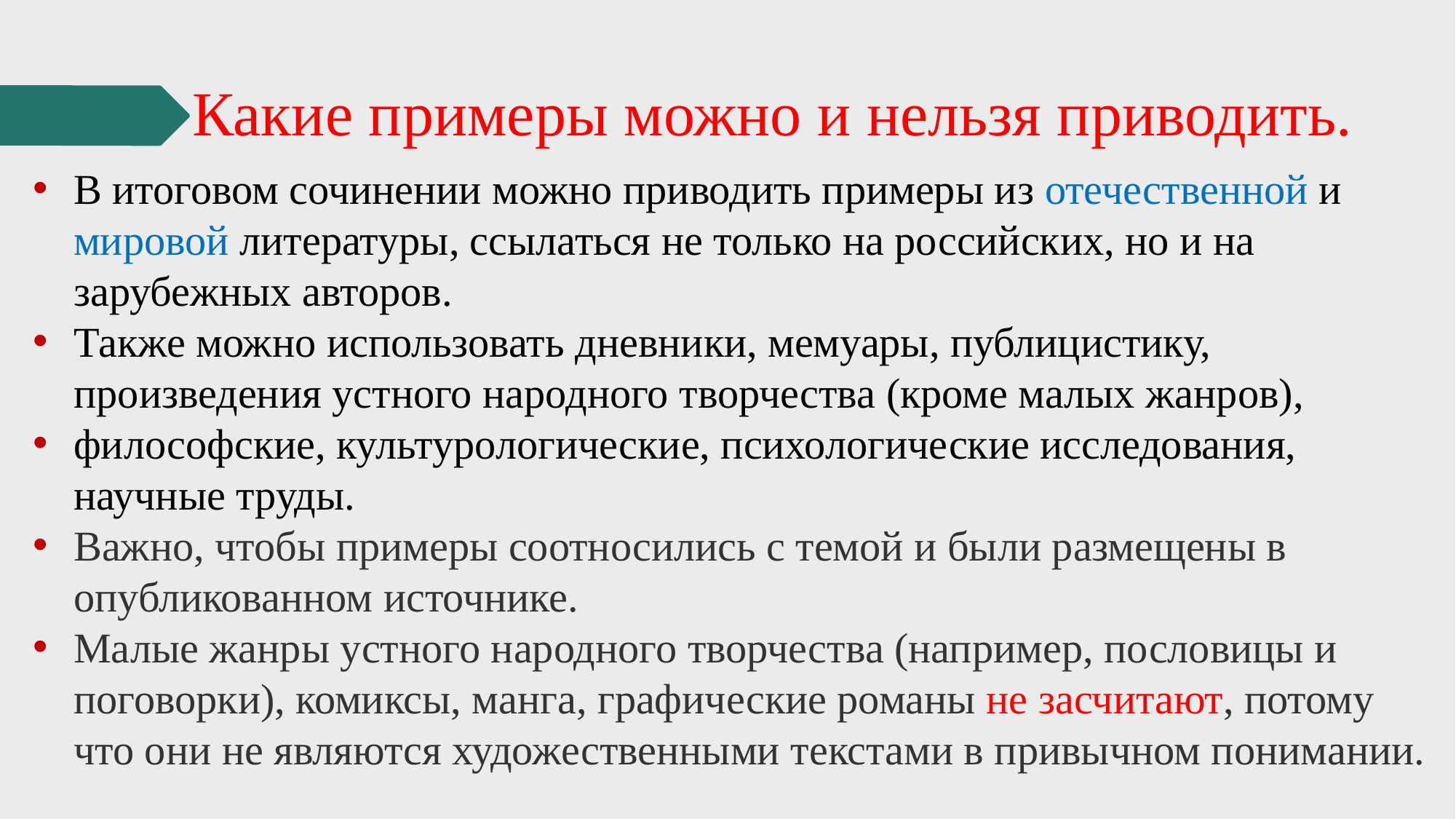

# Какие примеры можно и нельзя приводить.
В итоговом сочинении можно приводить примеры из отечественной и мировой литературы, ссылаться не только на российских, но и на зарубежных авторов.
Также можно использовать дневники, мемуары, публицистику, произведения устного народного творчества (кроме малых жанров),
философские, культурологические, психологические исследования, научные труды.
Важно, чтобы примеры соотносились с темой и были размещены в опубликованном источнике.
Малые жанры устного народного творчества (например, пословицы и поговорки), комиксы, манга, графические романы не засчитают, потому что они не являются художественными текстами в привычном понимании.